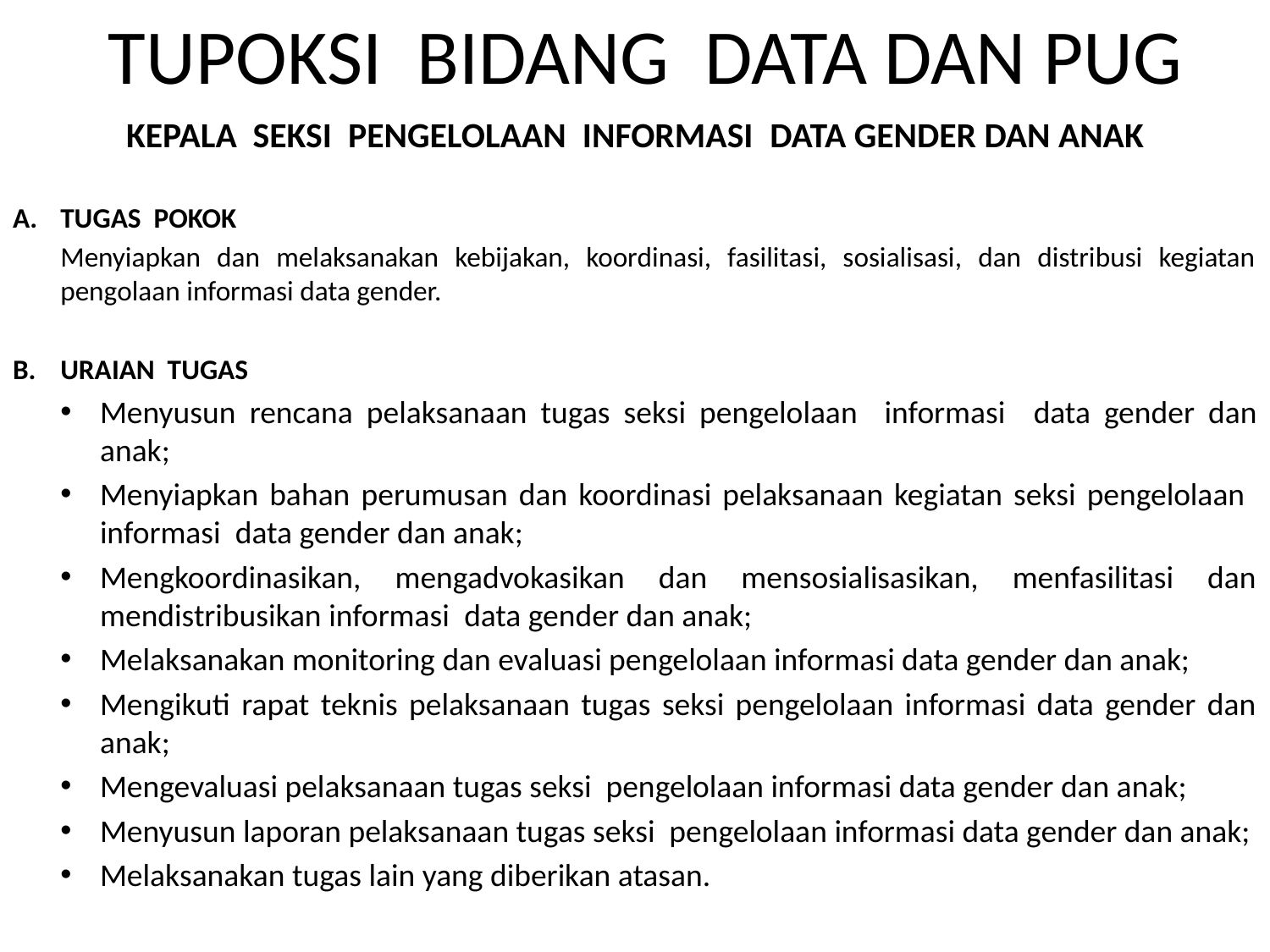

# TUPOKSI  BIDANG  DATA DAN PUG
KEPALA  SEKSI  PENGELOLAAN  INFORMASI  DATA GENDER DAN ANAK

A.	TUGAS  POKOK
	Menyiapkan dan melaksanakan kebijakan, koordinasi, fasilitasi, sosialisasi, dan distribusi kegiatan pengolaan informasi data gender.

B.	URAIAN  TUGAS
Menyusun rencana pelaksanaan tugas seksi pengelolaan  informasi  data gender dan anak;
Menyiapkan bahan perumusan dan koordinasi pelaksanaan kegiatan seksi pengelolaan  informasi  data gender dan anak;
Mengkoordinasikan, mengadvokasikan dan mensosialisasikan, menfasilitasi dan mendistribusikan informasi  data gender dan anak;
Melaksanakan monitoring dan evaluasi pengelolaan informasi data gender dan anak;
Mengikuti rapat teknis pelaksanaan tugas seksi pengelolaan informasi data gender dan anak;
Mengevaluasi pelaksanaan tugas seksi  pengelolaan informasi data gender dan anak;
Menyusun laporan pelaksanaan tugas seksi  pengelolaan informasi data gender dan anak;
Melaksanakan tugas lain yang diberikan atasan.